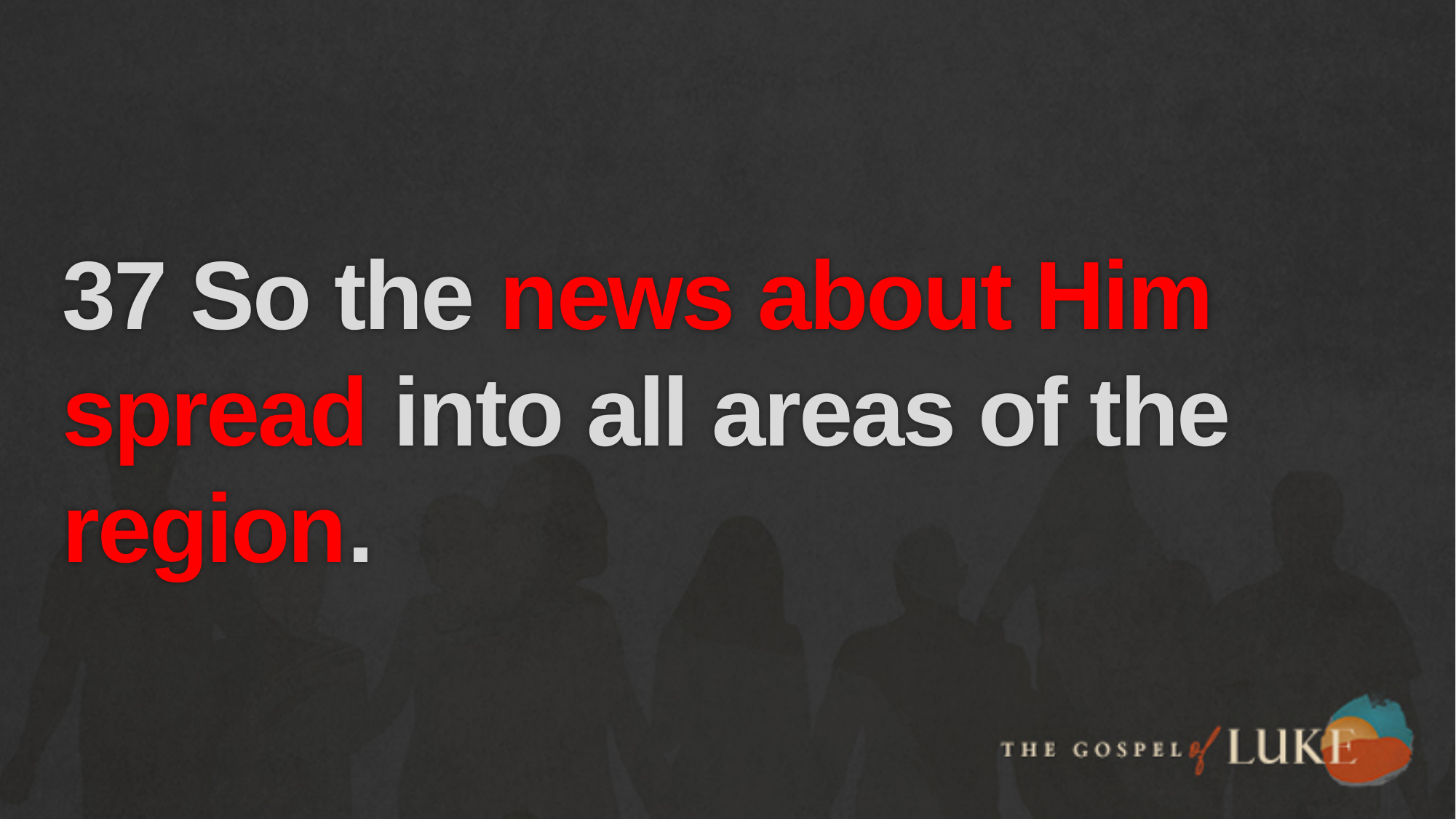

# 37 So the news about Him spread into all areas of the region.